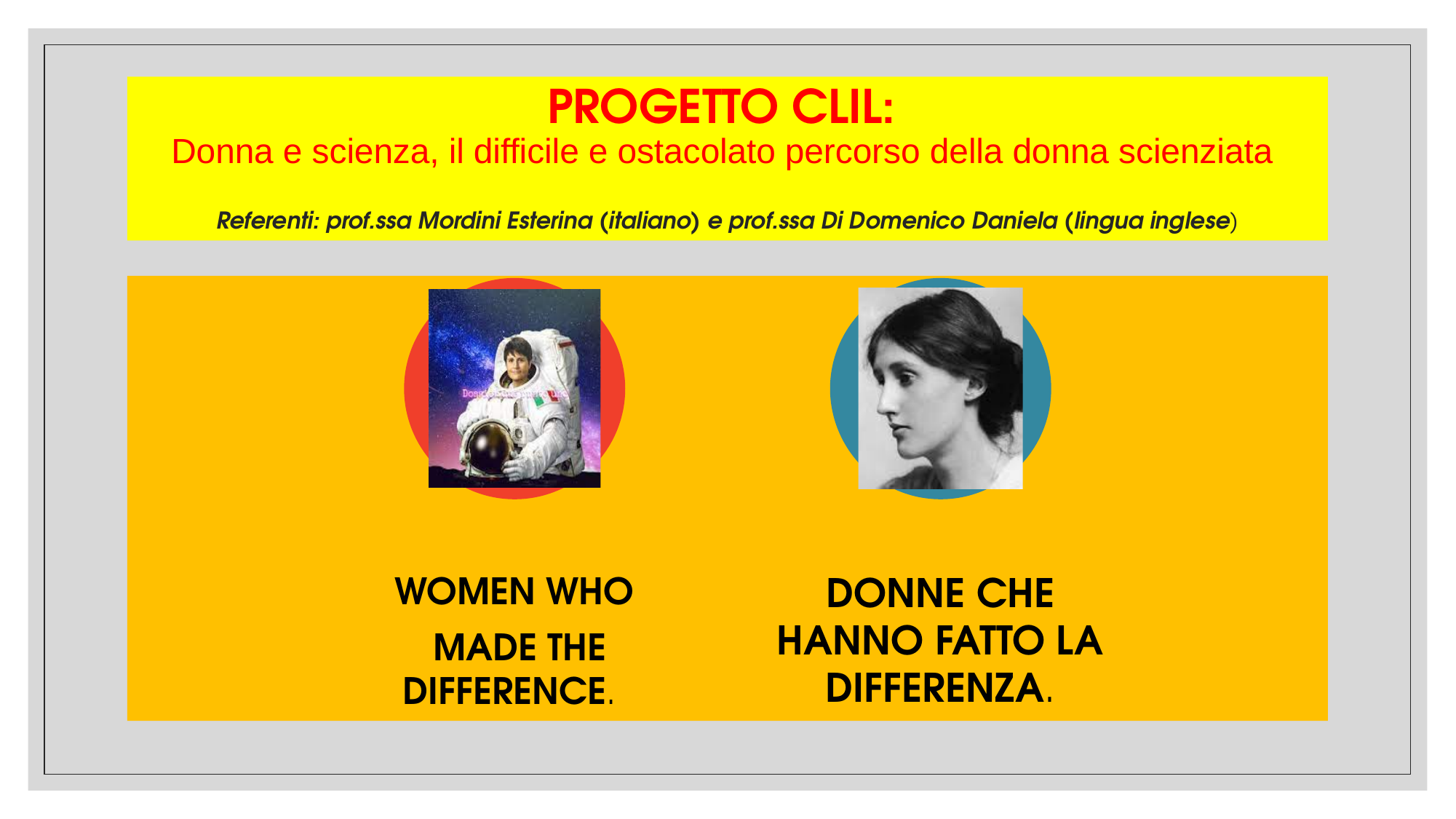

# PROGETTO CLIL: Donna e scienza, il difficile e ostacolato percorso della donna scienziata  Referenti: prof.ssa Mordini Esterina (italiano) e prof.ssa Di Domenico Daniela (lingua inglese)
Women who
 made THE difference.
DONNE CHE HANNO FATTO LA DIFFERENZA.